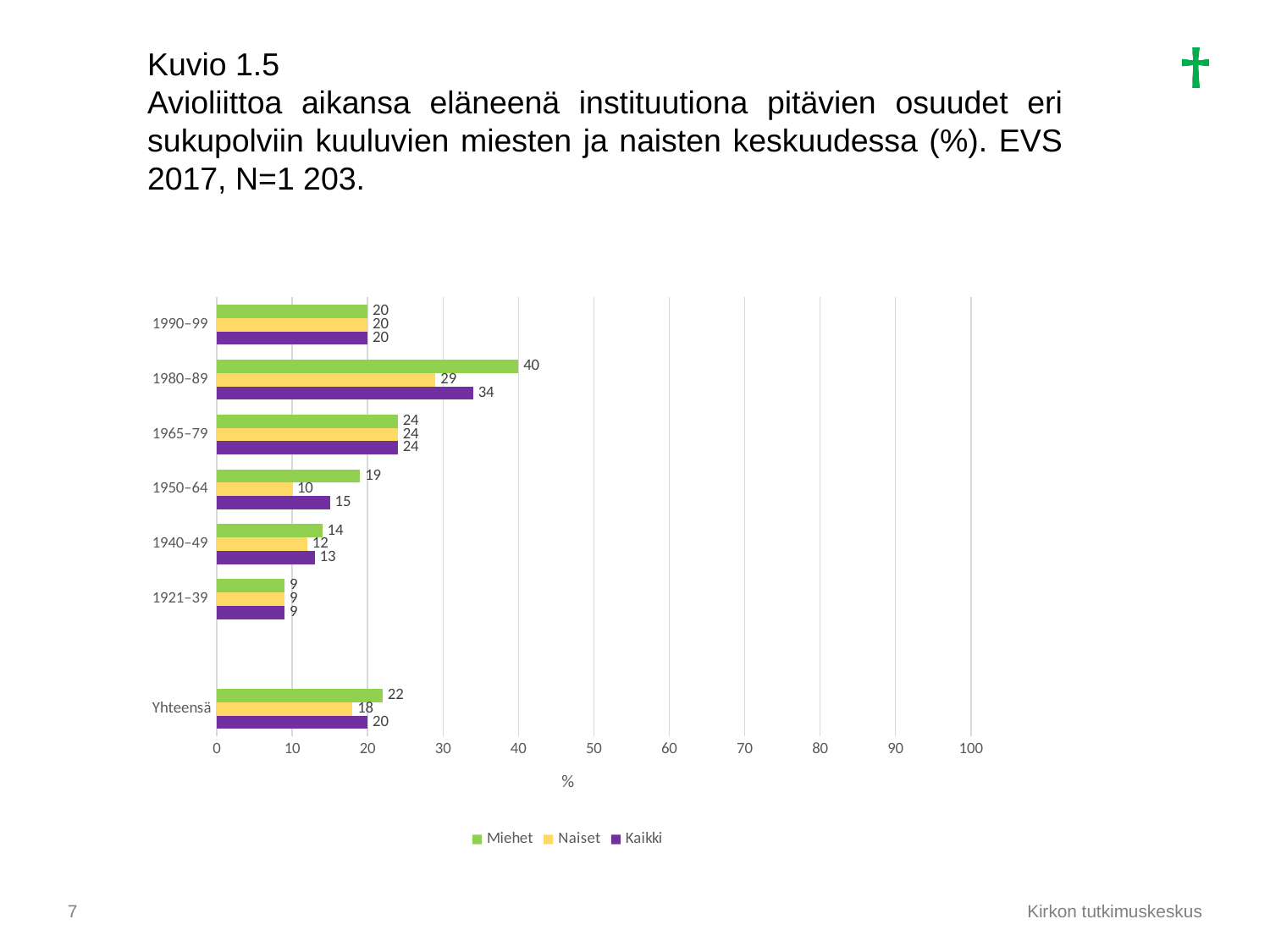

Kuvio 1.5
Avioliittoa aikansa eläneenä instituutiona pitävien osuudet eri sukupolviin kuuluvien miesten ja naisten keskuudessa (%). EVS 2017, N=1 203.

### Chart

| Category | Kaikki | Naiset | Miehet |
|---|---|---|---|
| Yhteensä | 20.0 | 18.0 | 22.0 |
|  | None | None | None |
| 1921–39  | 9.0 | 9.0 | 9.0 |
| 1940–49  | 13.0 | 12.0 | 14.0 |
| 1950–64  | 15.0 | 10.0 | 19.0 |
| 1965–79  | 24.0 | 24.0 | 24.0 |
| 1980–89  | 34.0 | 29.0 | 40.0 |
| 1990–99  | 20.0 | 20.0 | 20.0 |
7
Kirkon tutkimuskeskus